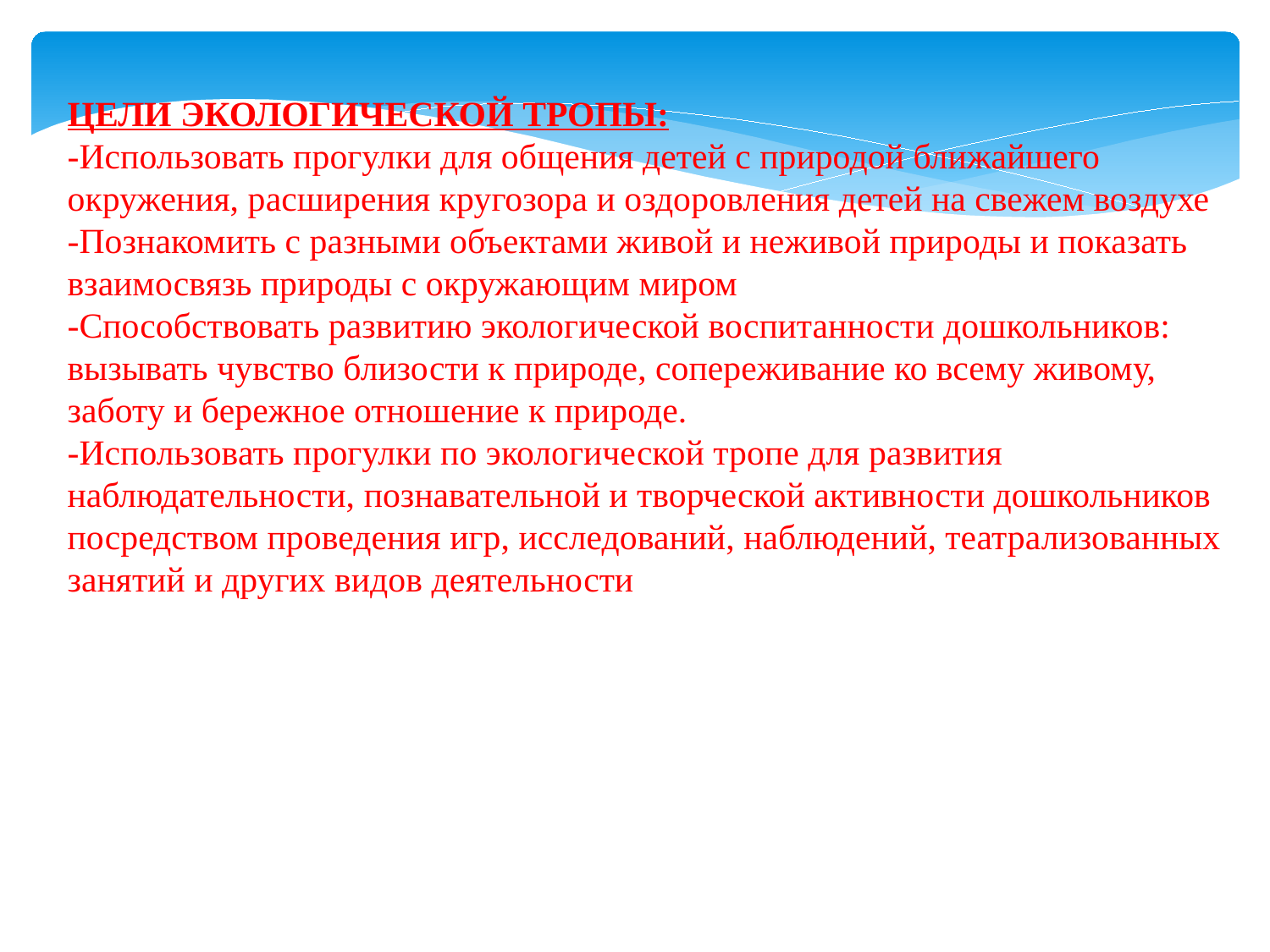

ЦЕЛИ ЭКОЛОГИЧЕСКОЙ ТРОПЫ:
-Использовать прогулки для общения детей с природой ближайшего окружения, расширения кругозора и оздоровления детей на свежем воздухе
-Познакомить с разными объектами живой и неживой природы и показать взаимосвязь природы с окружающим миром
-Способствовать развитию экологической воспитанности дошкольников: вызывать чувство близости к природе, сопереживание ко всему живому, заботу и бережное отношение к природе.
-Использовать прогулки по экологической тропе для развития наблюдательности, познавательной и творческой активности дошкольников посредством проведения игр, исследований, наблюдений, театрализованных занятий и других видов деятельности